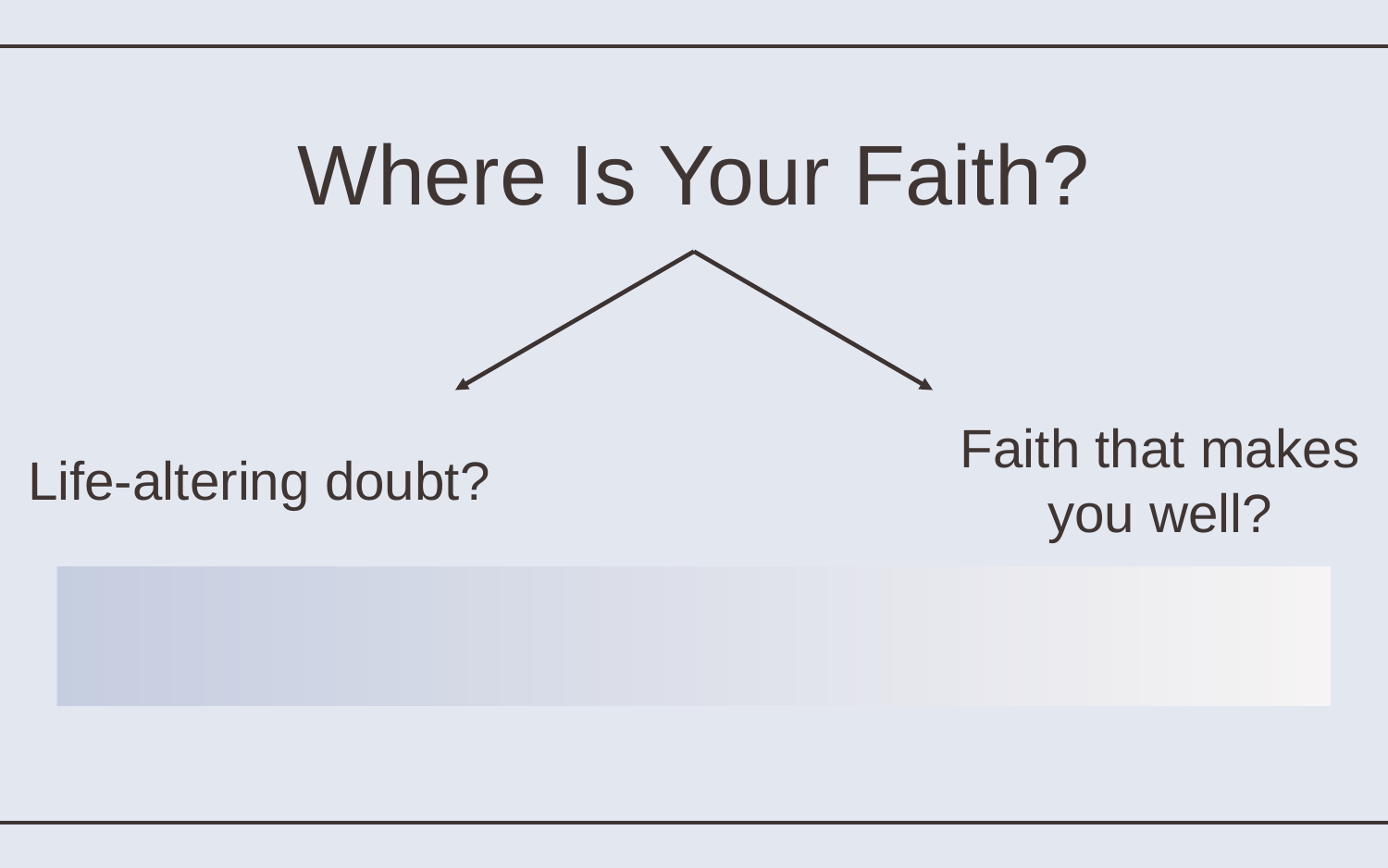

# Where Is Your Faith?
Faith that makes you well?
Life-altering doubt?